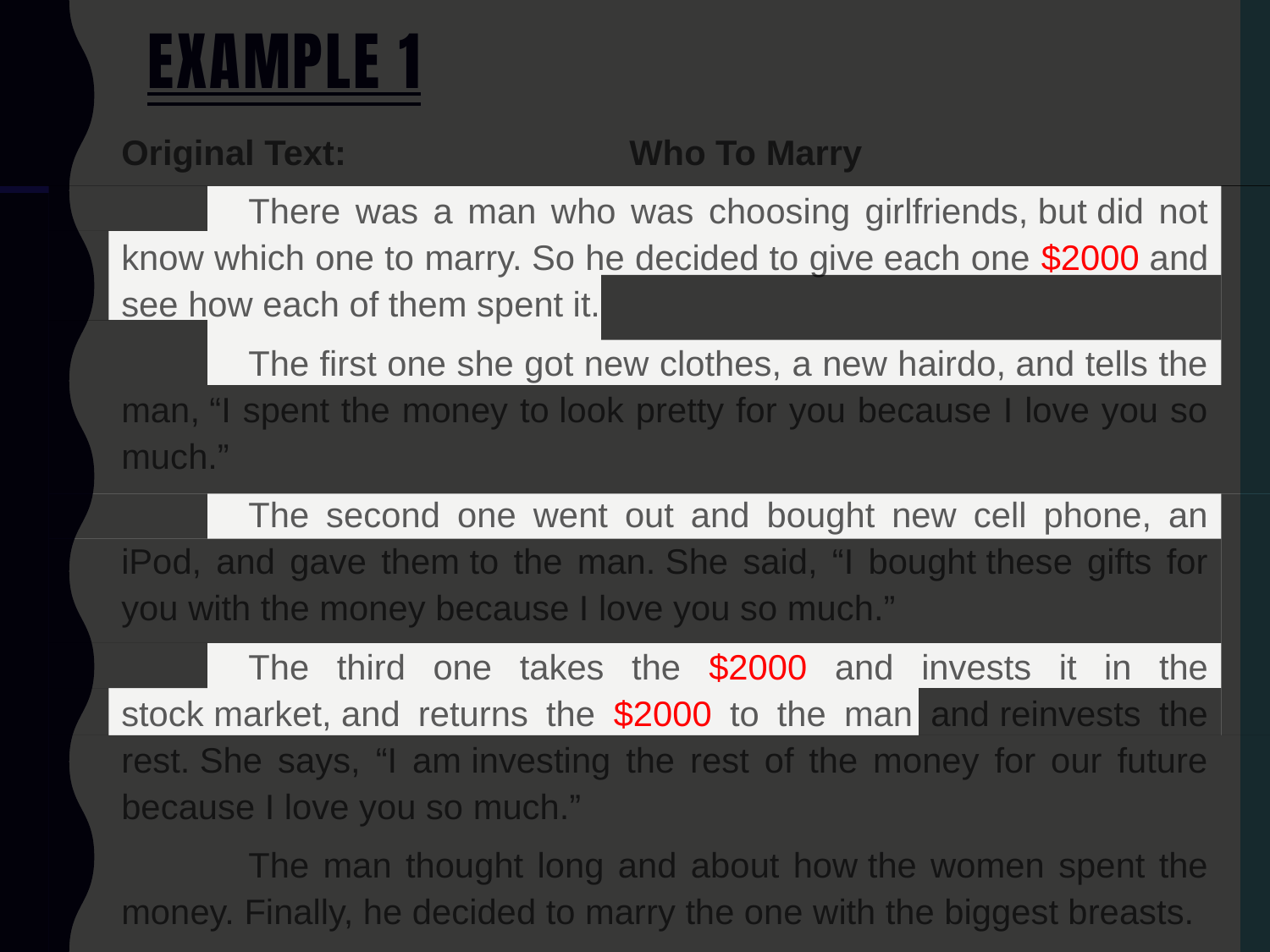

Example 1
Original Text:			Who To Marry
	There was a man who was choosing girlfriends, but did not know which one to marry. So he decided to give each one $2000 and see how each of them spent it.
	The first one she got new clothes, a new hairdo, and tells the man, “I spent the money to look pretty for you because I love you so much.”
	The second one went out and bought new cell phone, an iPod, and gave them to the man. She said, “I bought these gifts for you with the money because I love you so much.”
	The third one takes the $2000 and invests it in the stock market, and returns the $2000 to the man and reinvests the rest. She says, “I am investing the rest of the money for our future because I love you so much.”
	The man thought long and about how the women spent the money. Finally, he decided to marry the one with the biggest breasts.